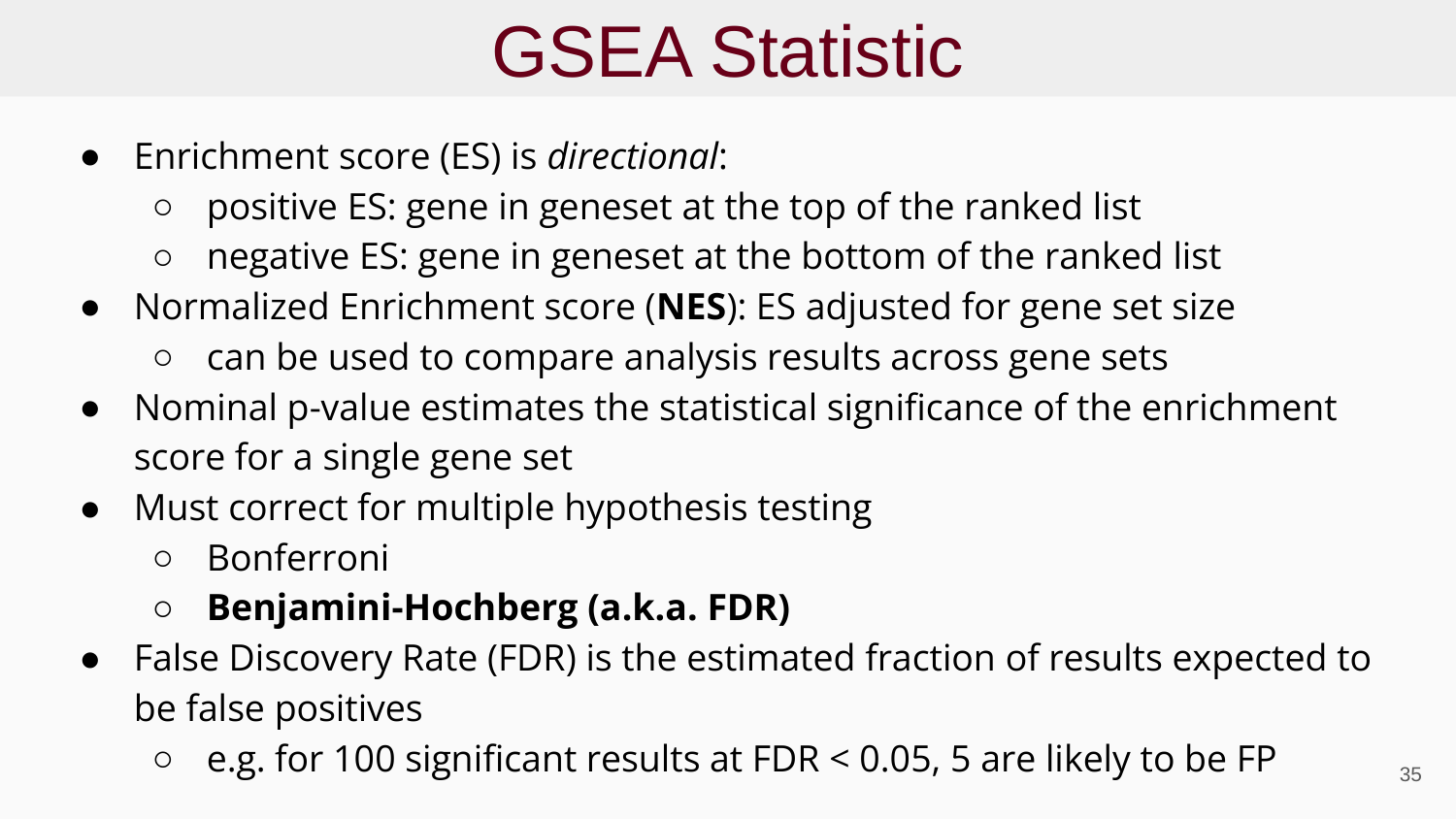

# GSEA Statistic
Enrichment score (ES) is directional:
positive ES: gene in geneset at the top of the ranked list
negative ES: gene in geneset at the bottom of the ranked list
Normalized Enrichment score (NES): ES adjusted for gene set size
can be used to compare analysis results across gene sets
Nominal p-value estimates the statistical significance of the enrichment score for a single gene set
Must correct for multiple hypothesis testing
Bonferroni
Benjamini-Hochberg (a.k.a. FDR)
False Discovery Rate (FDR) is the estimated fraction of results expected to be false positives
e.g. for 100 significant results at FDR < 0.05, 5 are likely to be FP
35